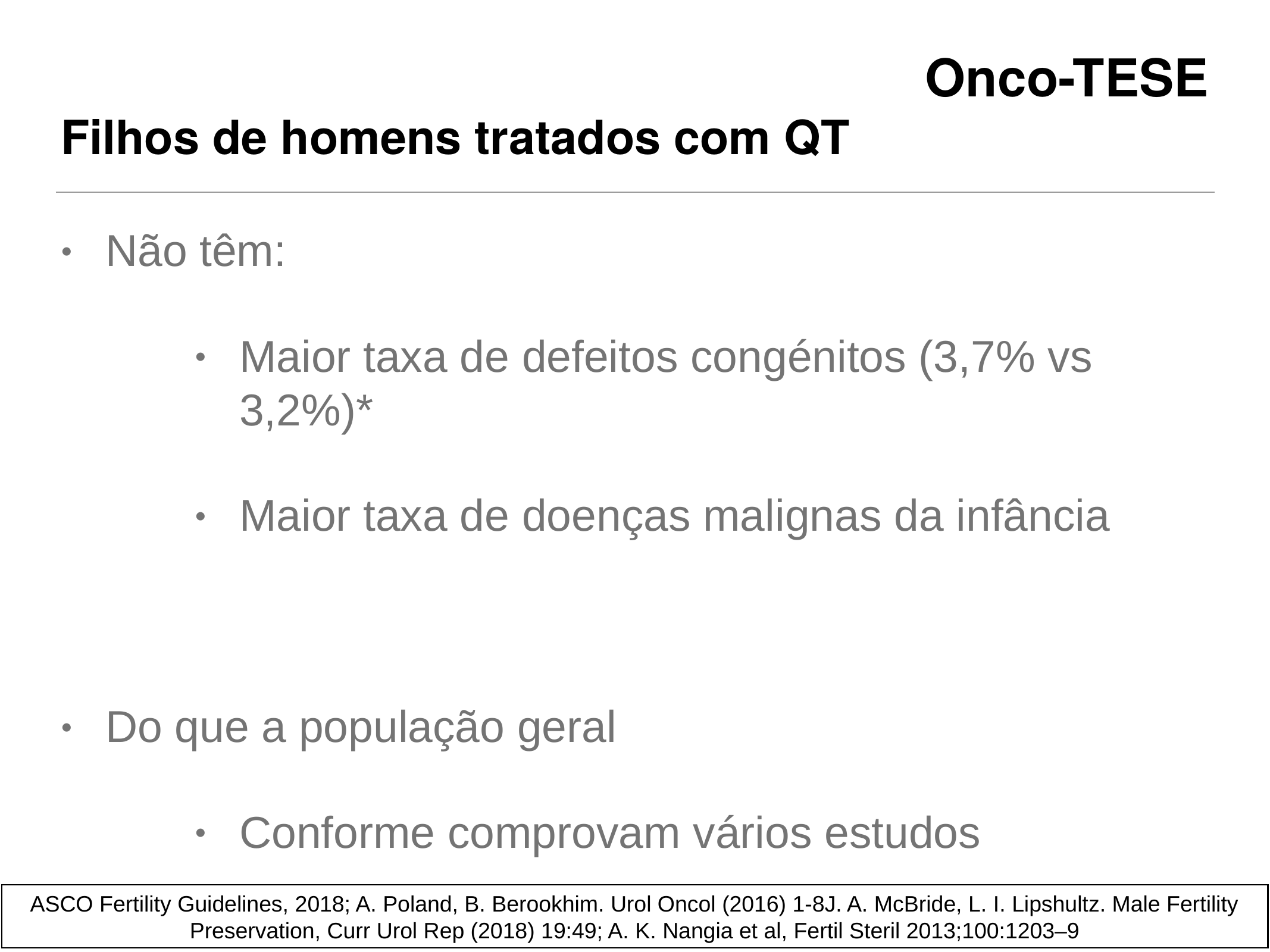

# Onco-TESE
Filhos de homens tratados com QT
Não têm:
Maior taxa de defeitos congénitos (3,7% vs 3,2%)*
Maior taxa de doenças malignas da infância

Do que a população geral
Conforme comprovam vários estudos
ASCO Fertility Guidelines, 2018; A. Poland, B. Berookhim. Urol Oncol (2016) 1-8J. A. McBride, L. I. Lipshultz. Male Fertility Preservation, Curr Urol Rep (2018) 19:49; A. K. Nangia et al, Fertil Steril 2013;100:1203–9